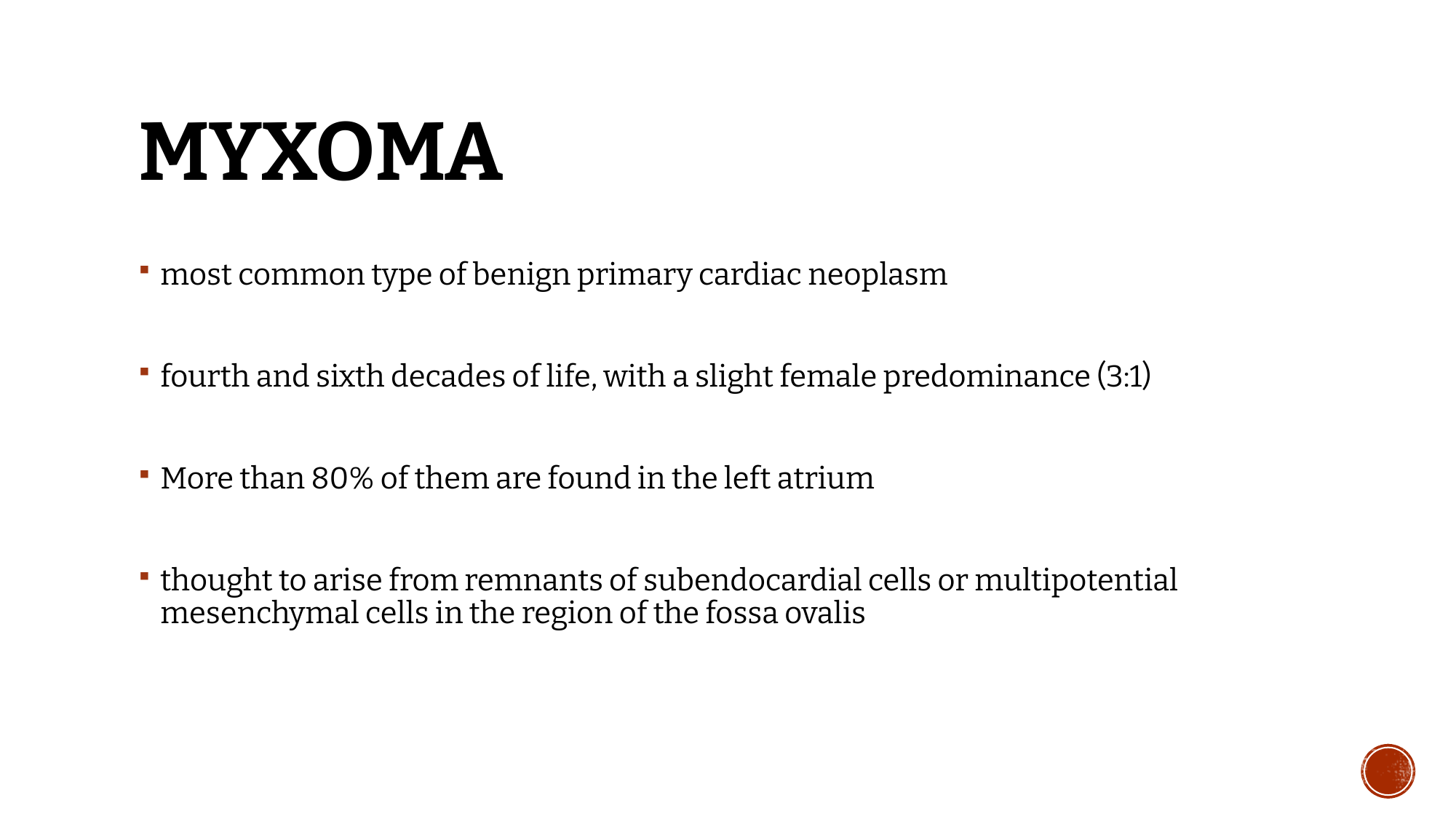

# MYXOMA
most common type of benign primary cardiac neoplasm

fourth and sixth decades of life, with a slight female predominance (3:1)

More than 80% of them are found in the left atrium

thought to arise from remnants of subendocardial cells or multipotential mesenchymal cells in the region of the fossa ovalis